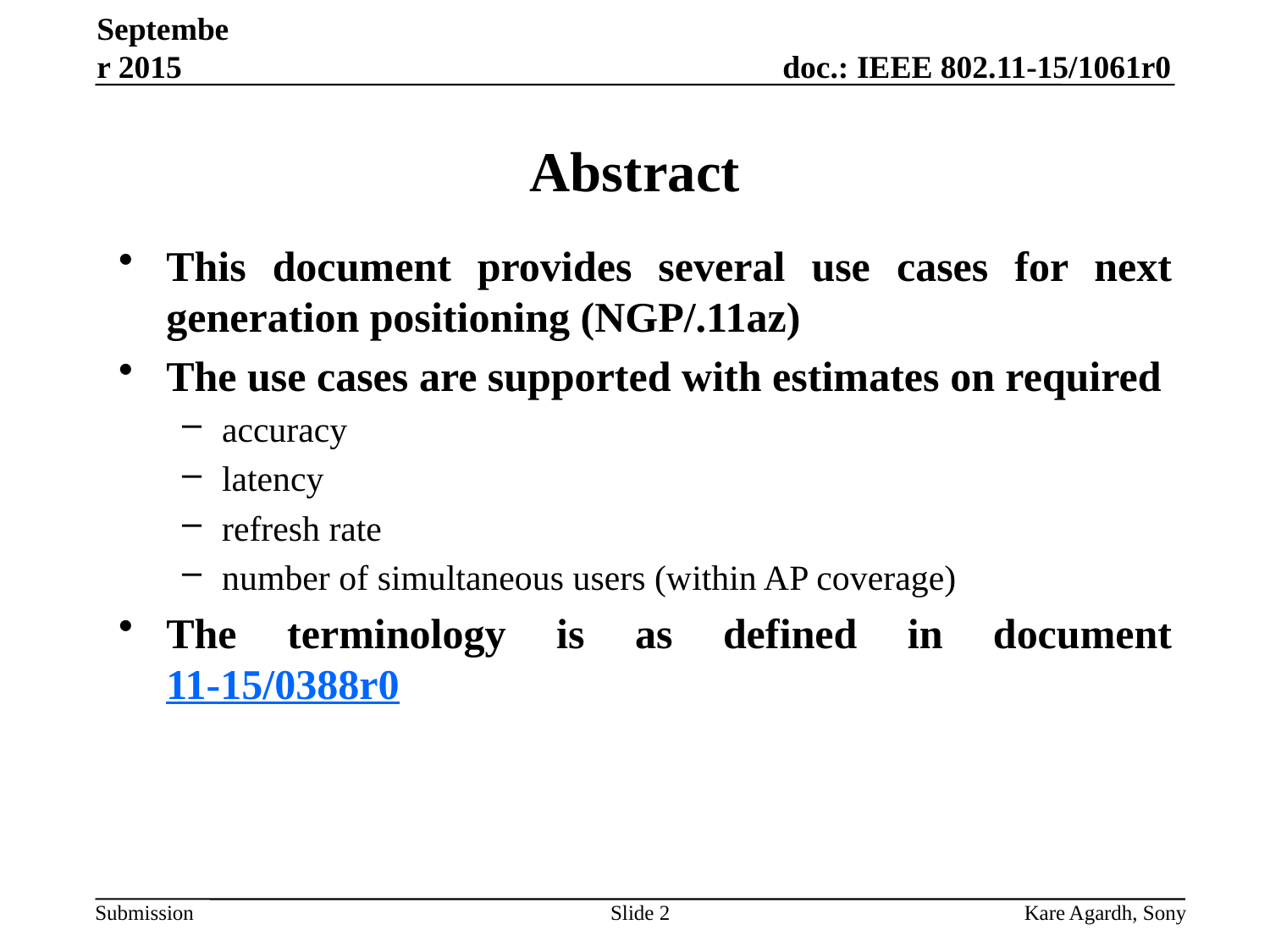

September 2015
# Abstract
This document provides several use cases for next generation positioning (NGP/.11az)
The use cases are supported with estimates on required
accuracy
latency
refresh rate
number of simultaneous users (within AP coverage)
The terminology is as defined in document
11-15/0388r0
Slide 2
Kare Agardh, Sony